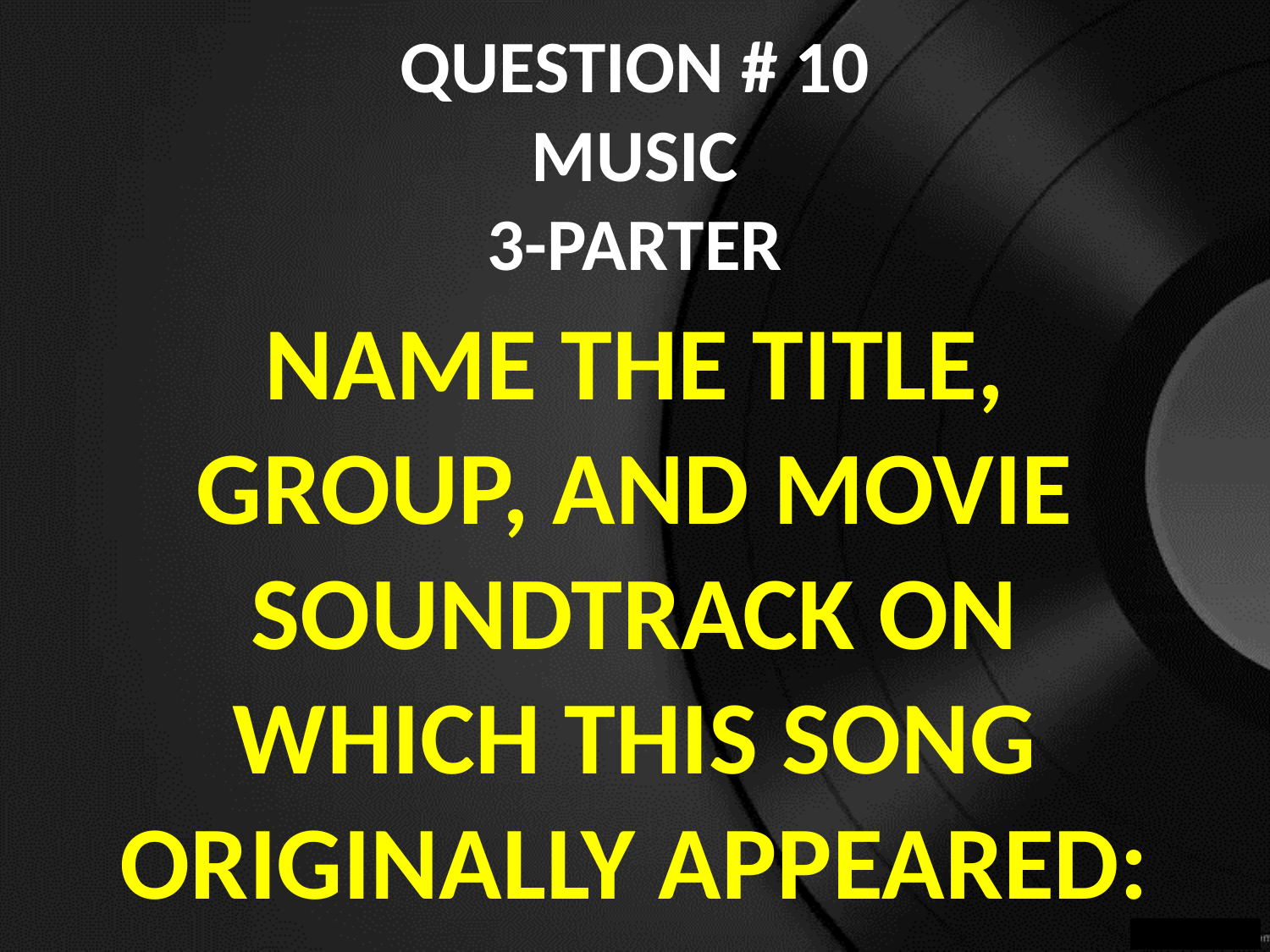

#
QUESTION # 10
MUSIC
3-PARTER
NAME THE title, GROUP, AND MOVIe soundtrack on which this song originally appeared: